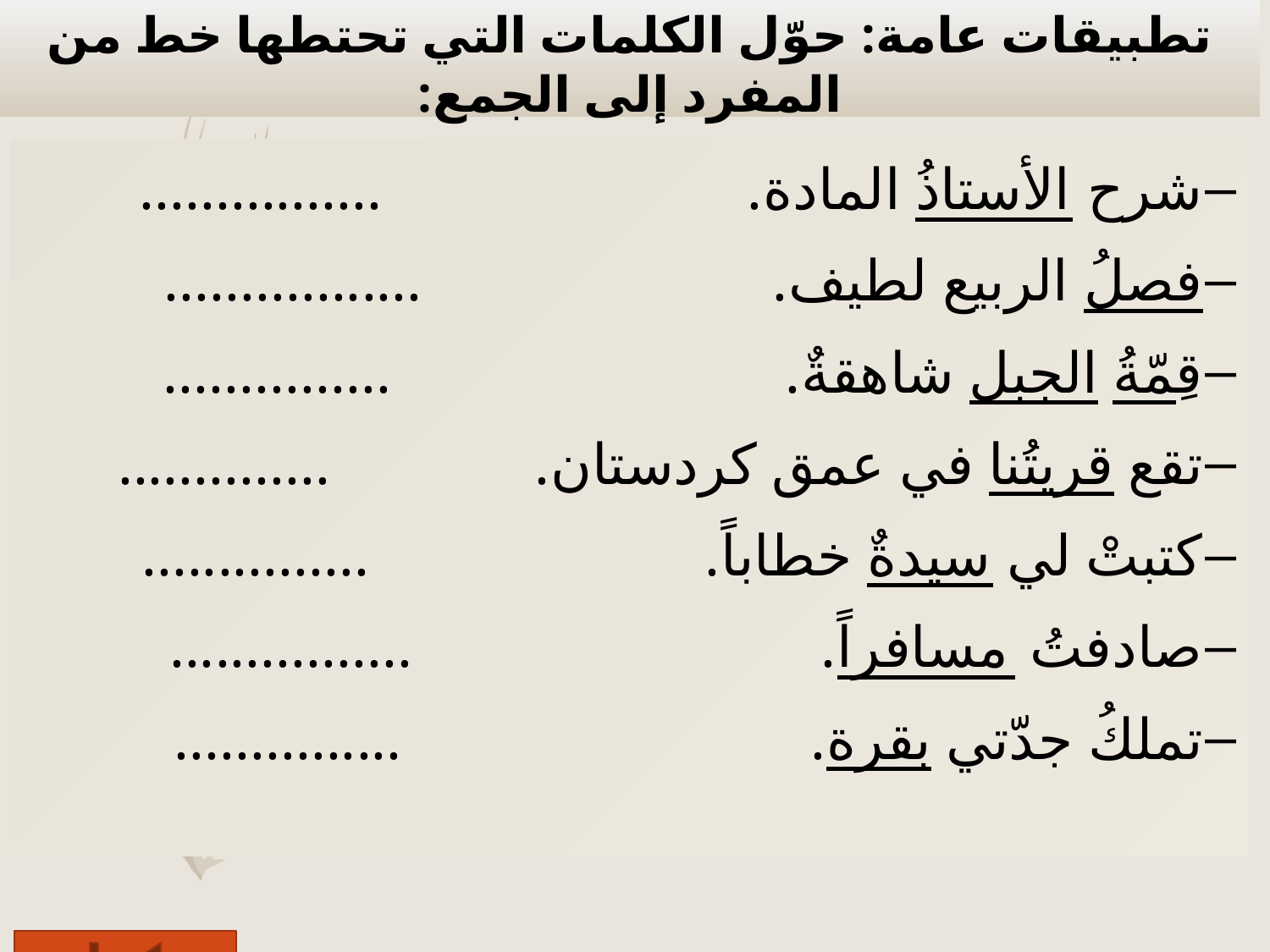

# تطبيقات عامة: حوّل الكلمات التي تحتطها خط من المفرد إلى الجمع:
شرح الأستاذُ المادة.                         ................
فصلُ الربيع لطيف.                        .................
قِمّةُ الجبل شاهقةٌ.                           ...............
تقع قريتُنا في عمق كردستان.              ..............
كتبتْ لي سيدةٌ خطاباً.                       ...............
صادفتُ مسافراً.                            ................
تملكُ جدّتي بقرة.                            ...............